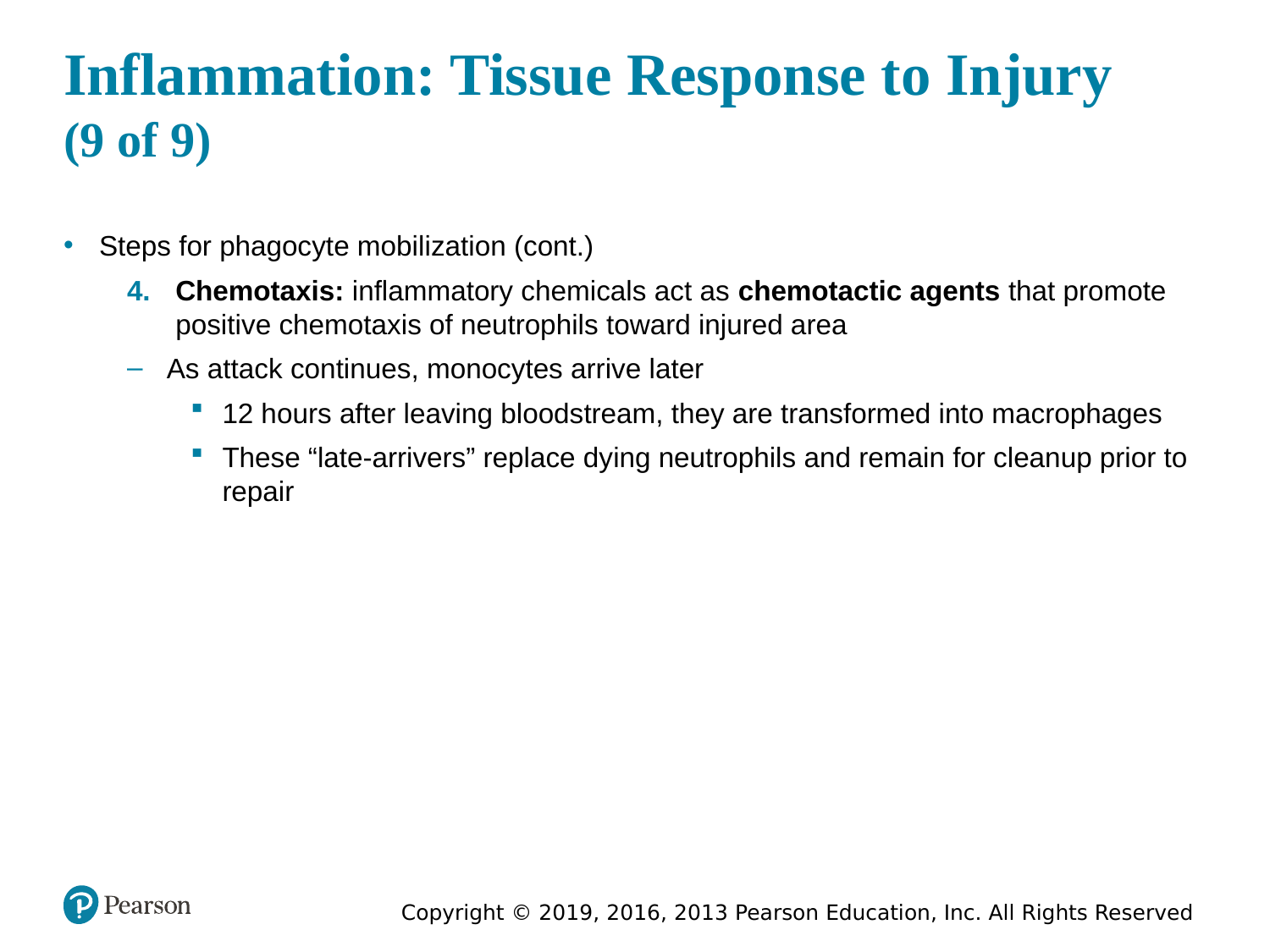

# Inflammation: Tissue Response to Injury (9 of 9)
Steps for phagocyte mobilization (cont.)
4. 	Chemotaxis: inflammatory chemicals act as chemotactic agents that promote positive chemotaxis of neutrophils toward injured area
As attack continues, monocytes arrive later
12 hours after leaving bloodstream, they are transformed into macrophages
These “late-arrivers” replace dying neutrophils and remain for cleanup prior to repair